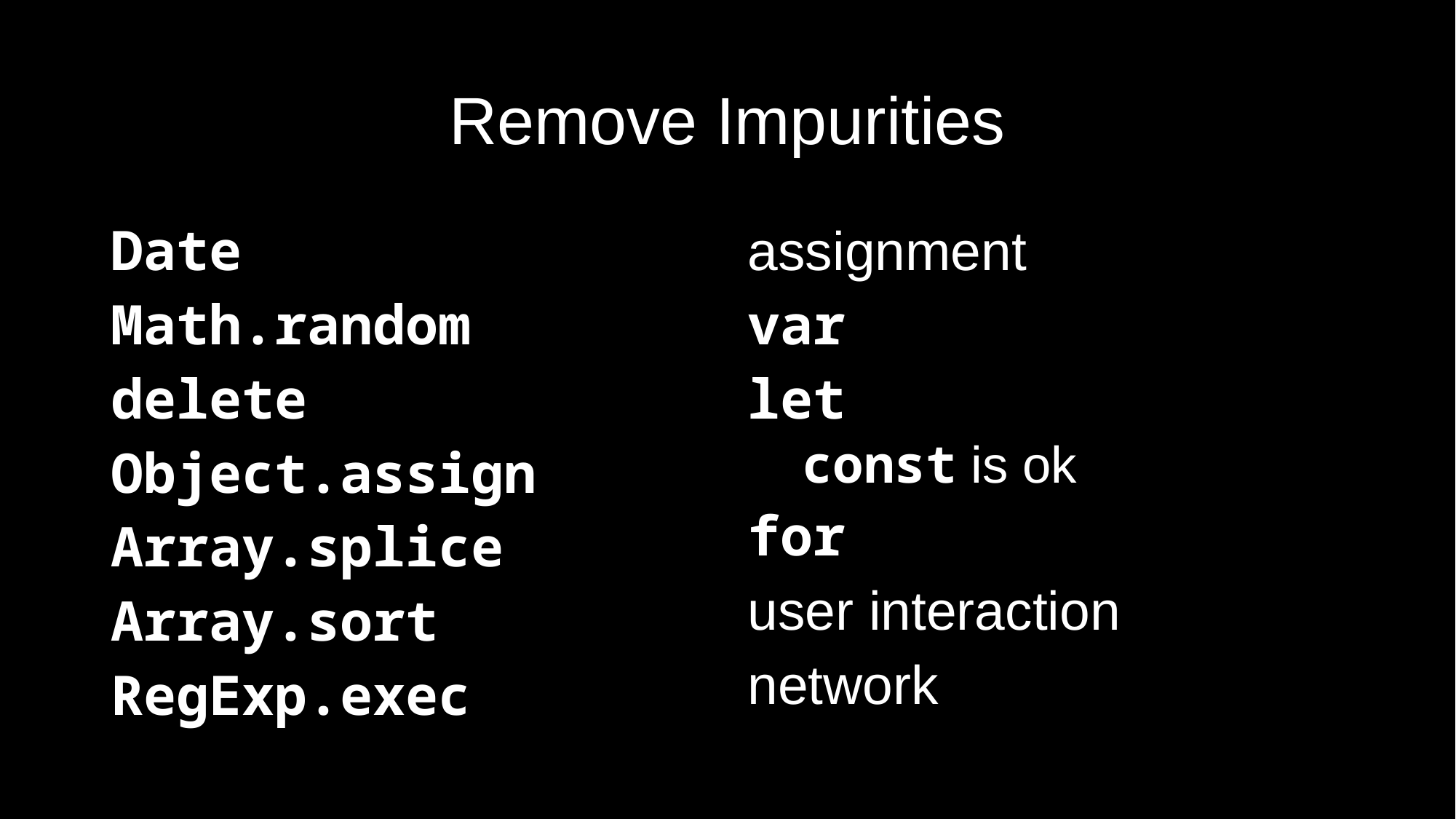

# Remove Impurities
Date
Math.random
delete
Object.assign
Array.splice
Array.sort
RegExp.exec
assignment
var
let
const is ok
for
user interaction
network